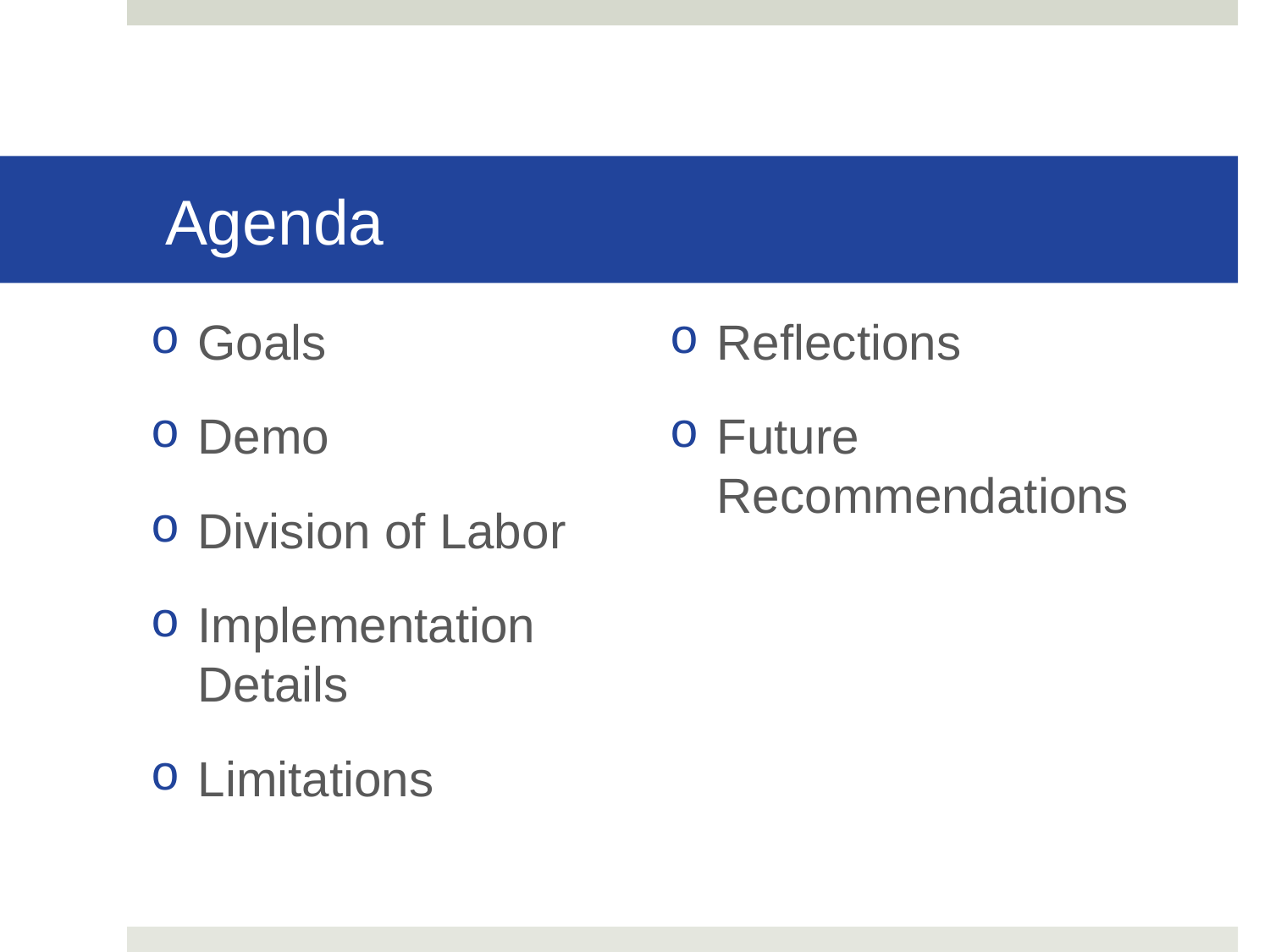

# Agenda
Goals
Demo
Division of Labor
Implementation Details
Limitations
Reflections
Future Recommendations